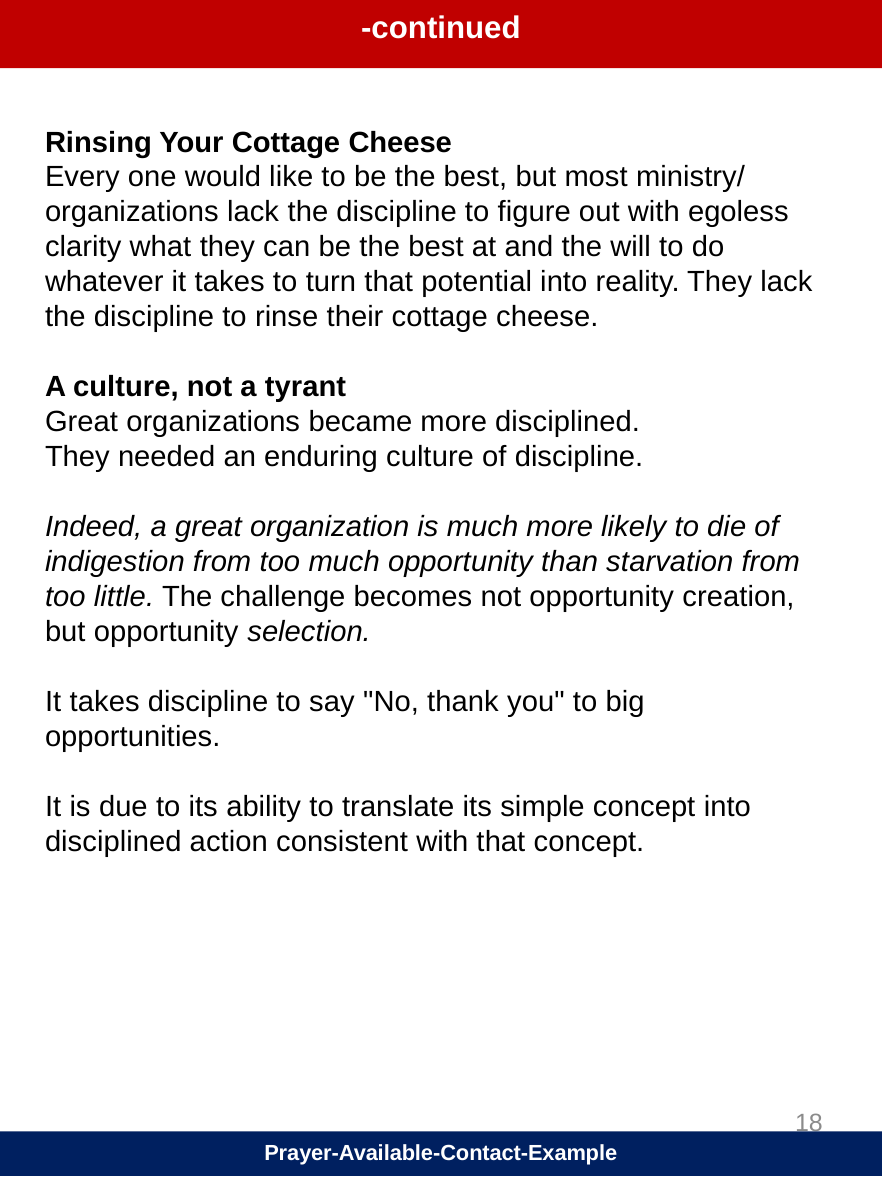

-continued

Rinsing Your Cottage Cheese
Every one would like to be the best, but most ministry/organizations lack the discipline to figure out with egoless clarity what they can be the best at and the will to do whatever it takes to turn that potential into reality. They lack the discipline to rinse their cottage cheese.

A culture, not a tyrant
Great organizations became more disciplined.
They needed an enduring culture of discipline.

Indeed, a great organization is much more likely to die of indigestion from too much opportunity than starvation from too little. The challenge becomes not opportunity creation, but opportunity selection.

It takes discipline to say "No, thank you" to big opportunities.

It is due to its ability to translate its simple concept into disciplined action consistent with that concept.
18
Prayer-Available-Contact-Example